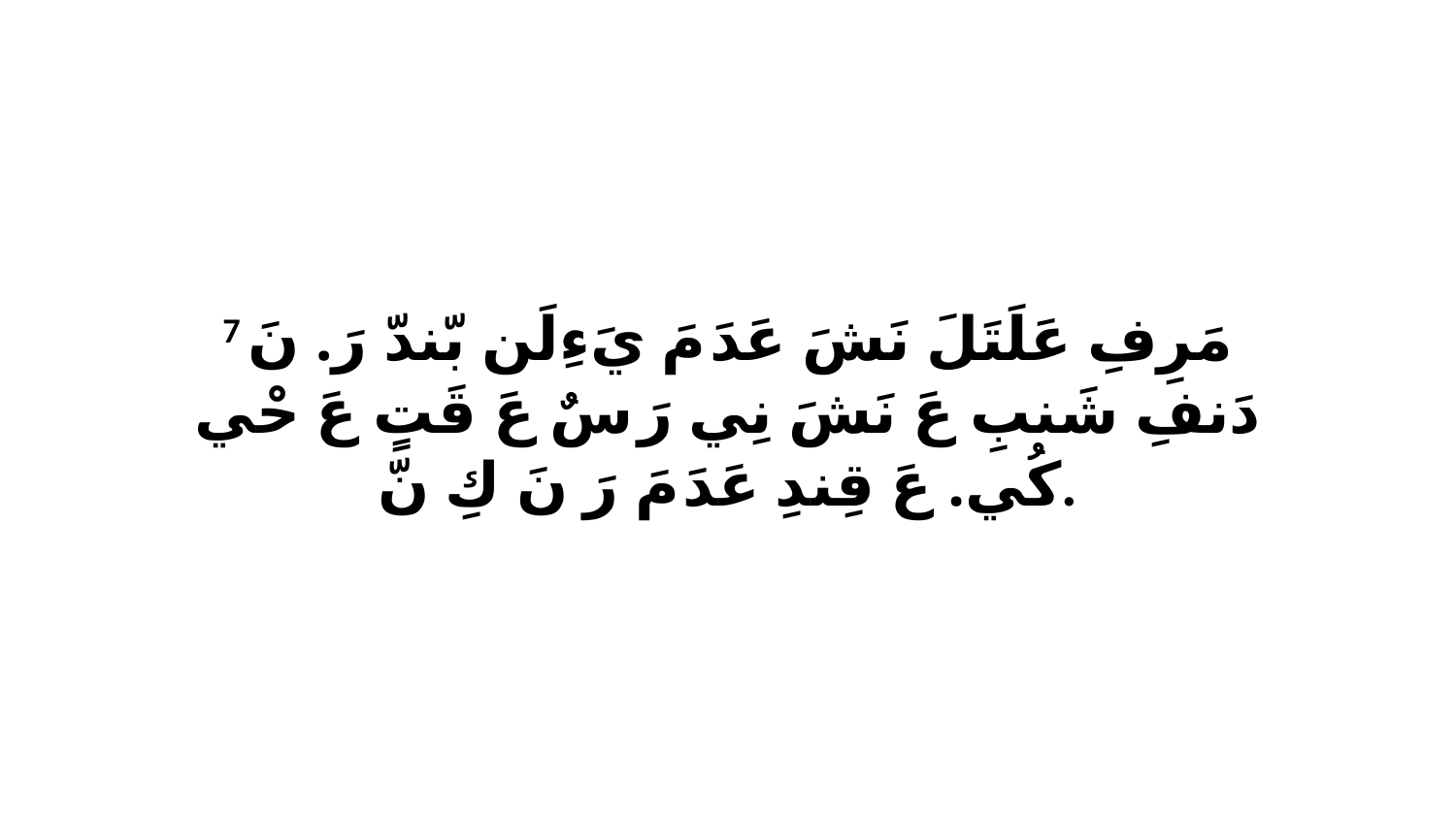

7 مَرِفِ عَلَتَلَ نَشَ عَدَ مَ يَءِلَن بّندّ رَ. نَ دَنفِ شَنبِ عَ نَشَ نِي رَ سٌ عَ قَتٍ عَ حْي كُي. عَ قِندِ عَدَ مَ رَ نَ كِ نّ.